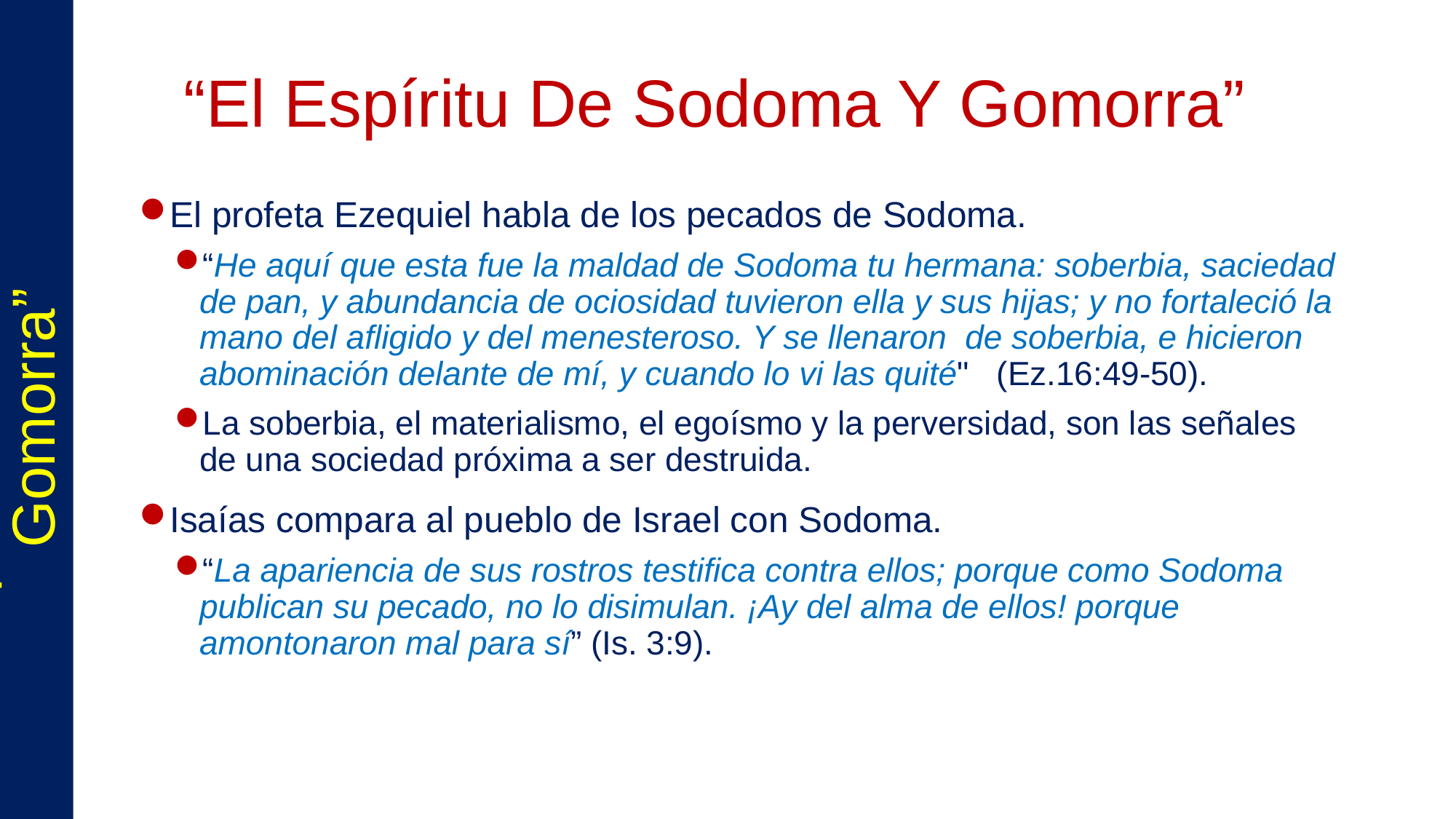

# “El Espíritu De Sodoma Y Gomorra”
El profeta Ezequiel habla de los pecados de Sodoma.
“He aquí que esta fue la maldad de Sodoma tu hermana: soberbia, saciedad de pan, y abundancia de ociosidad tuvieron ella y sus hijas; y no fortaleció la mano del afligido y del menesteroso. Y se llenaron  de soberbia, e hicieron abominación delante de mí, y cuando lo vi las quité"   (Ez.16:49-50).
La soberbia, el materialismo, el egoísmo y la perversidad, son las señales de una sociedad próxima a ser destruida.
Isaías compara al pueblo de Israel con Sodoma.
“La apariencia de sus rostros testifica contra ellos; porque como Sodoma publican su pecado, no lo disimulan. ¡Ay del alma de ellos! porque amontonaron mal para sí” (Is. 3:9).
“El Espíritu De Sodoma Y Gomorra”